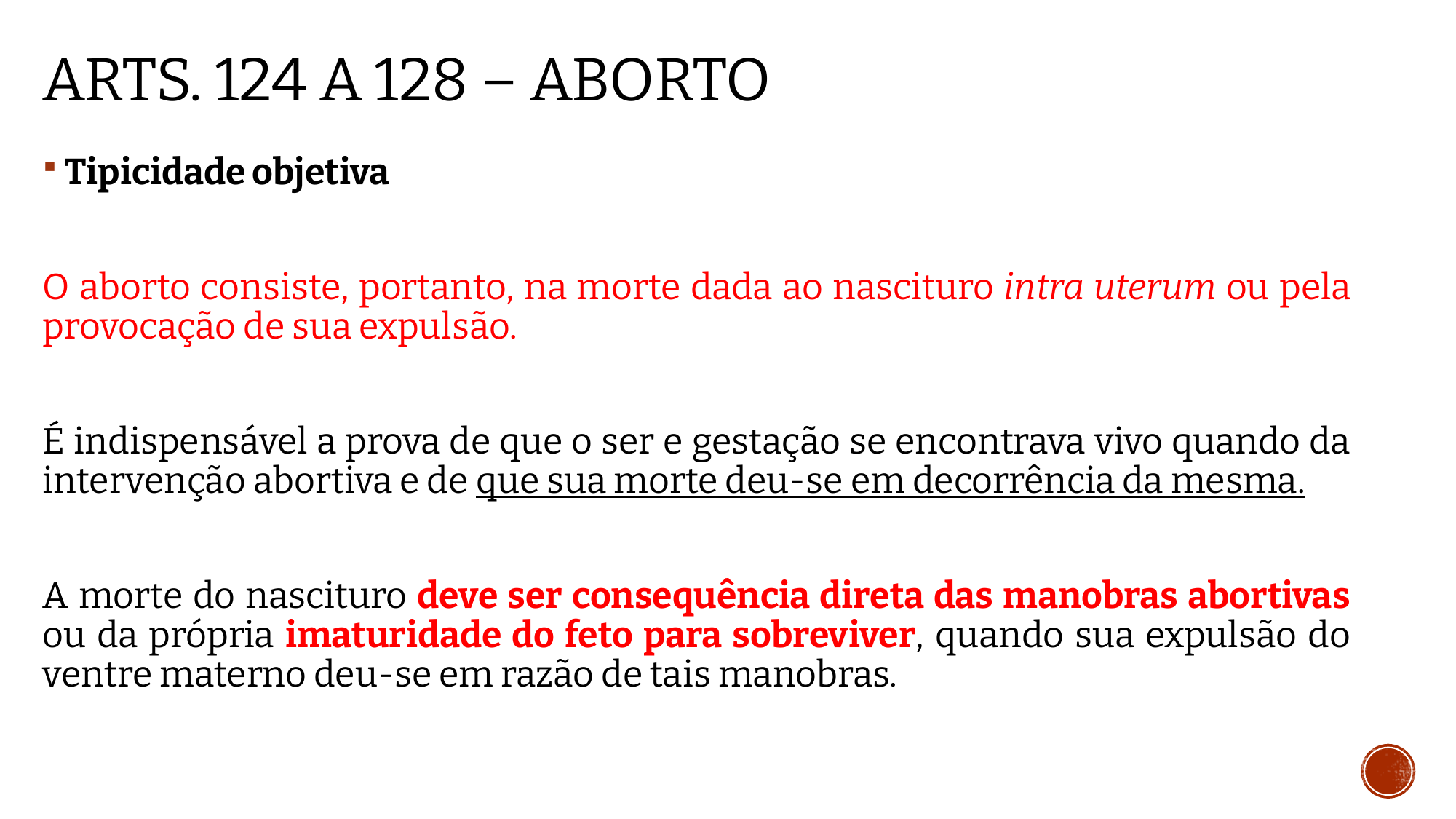

# Arts. 124 a 128 – aborto
Tipicidade objetiva

O aborto consiste, portanto, na morte dada ao nascituro intra uterum ou pela provocação de sua expulsão.

É indispensável a prova de que o ser e gestação se encontrava vivo quando da intervenção abortiva e de que sua morte deu-se em decorrência da mesma.

A morte do nascituro deve ser consequência direta das manobras abortivas ou da própria imaturidade do feto para sobreviver, quando sua expulsão do ventre materno deu-se em razão de tais manobras.